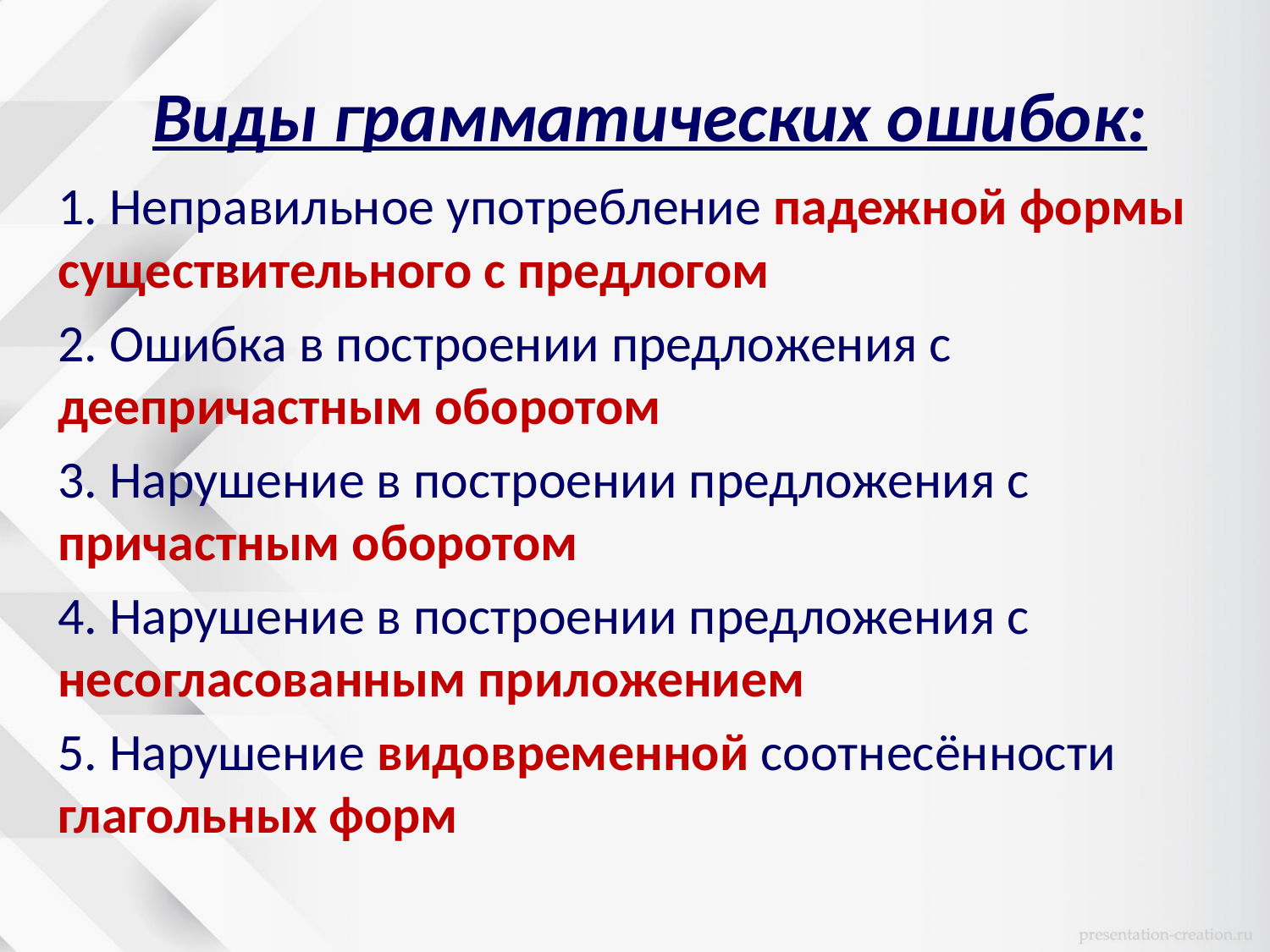

# Виды грамматических ошибок:
1. Неправильное употребление падежной формы существительного с предлогом
2. Ошибка в построении предложения с деепричастным оборотом
3. Нарушение в построении предложения с причастным оборотом
4. Нарушение в построении предложения с несогласованным приложением
5. Нарушение видовременной соотнесённости глагольных форм